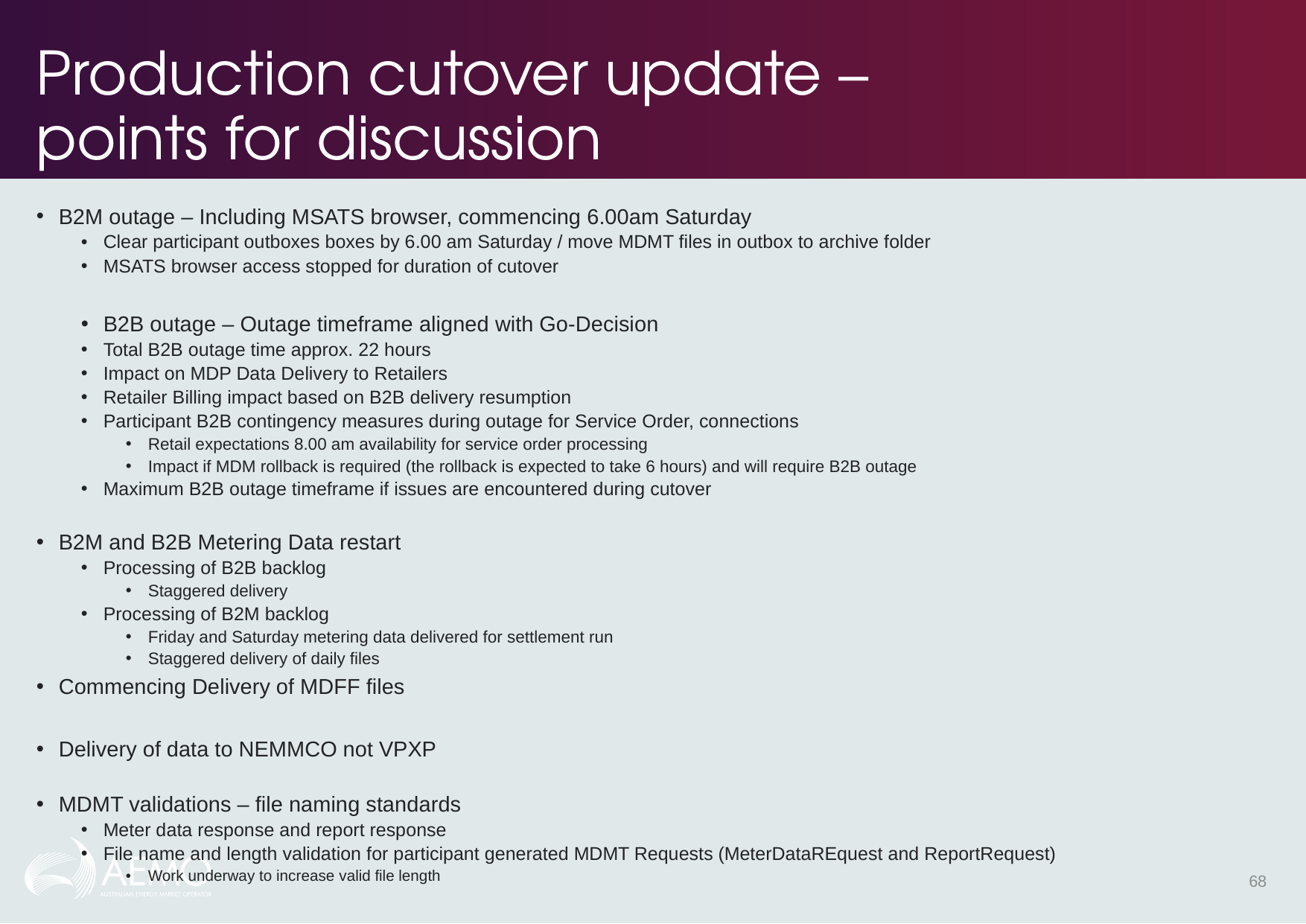

# Production cutover update – points for discussion
B2M outage – Including MSATS browser, commencing 6.00am Saturday
Clear participant outboxes boxes by 6.00 am Saturday / move MDMT files in outbox to archive folder
MSATS browser access stopped for duration of cutover

B2B outage – Outage timeframe aligned with Go-Decision
Total B2B outage time approx. 22 hours
Impact on MDP Data Delivery to Retailers
Retailer Billing impact based on B2B delivery resumption
Participant B2B contingency measures during outage for Service Order, connections
Retail expectations 8.00 am availability for service order processing
Impact if MDM rollback is required (the rollback is expected to take 6 hours) and will require B2B outage
Maximum B2B outage timeframe if issues are encountered during cutover

B2M and B2B Metering Data restart
Processing of B2B backlog
Staggered delivery
Processing of B2M backlog
Friday and Saturday metering data delivered for settlement run
Staggered delivery of daily files
Commencing Delivery of MDFF files

Delivery of data to NEMMCO not VPXP

MDMT validations – file naming standards
Meter data response and report response
File name and length validation for participant generated MDMT Requests (MeterDataREquest and ReportRequest)
Work underway to increase valid file length

68